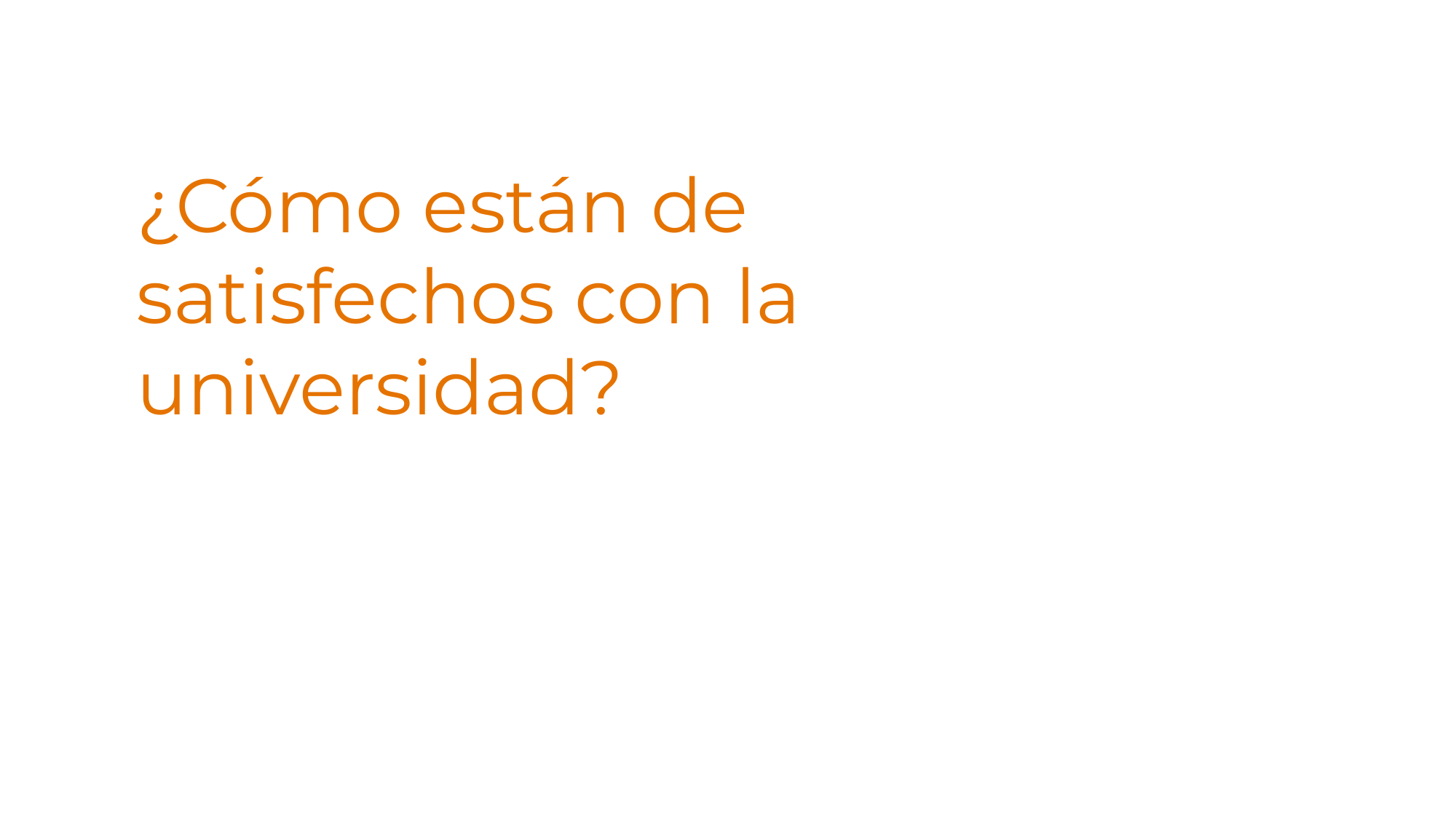

# ¿Cómo están de satisfechos con la universidad?